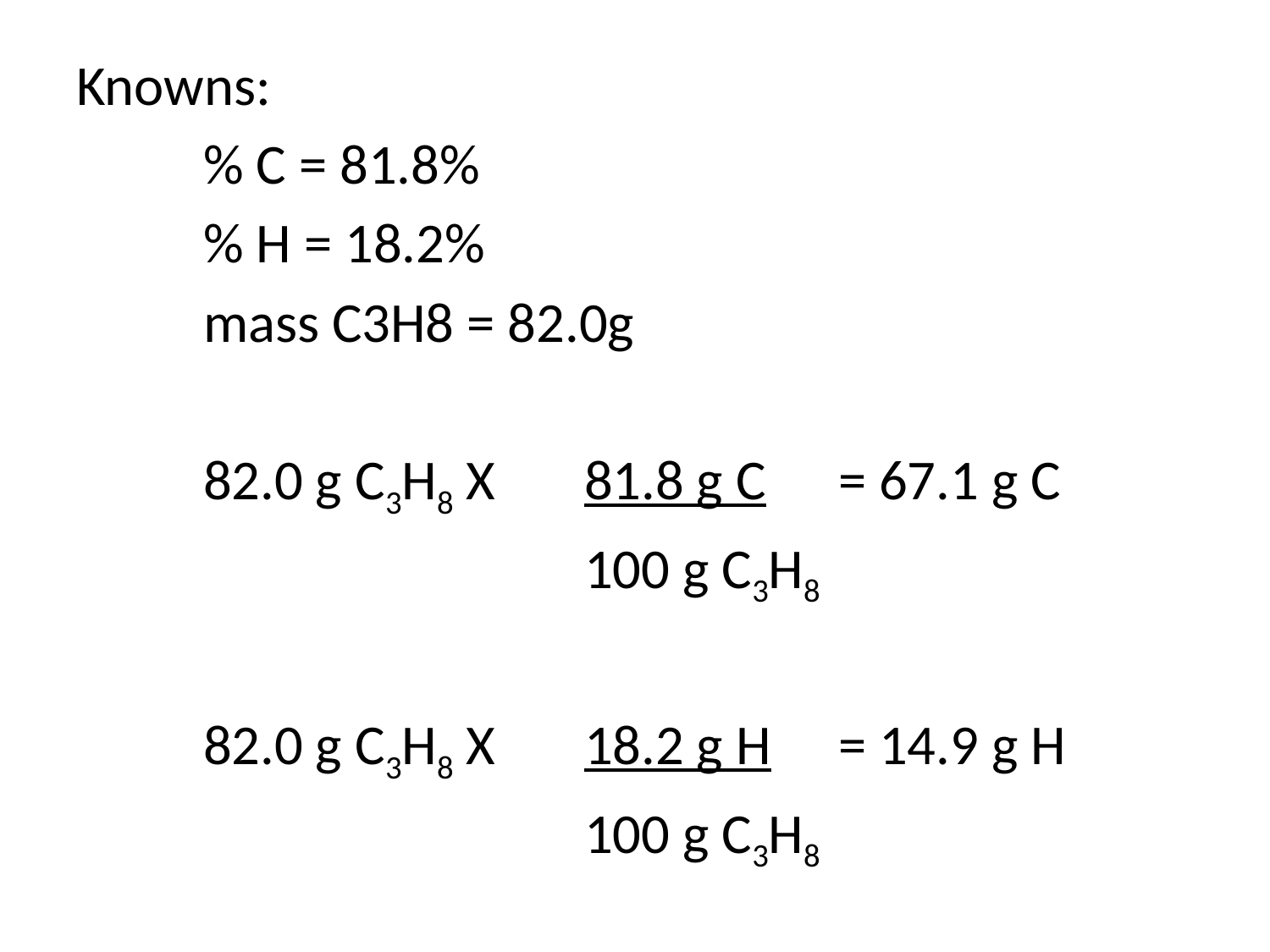

Knowns:
	% C = 81.8%
	% H = 18.2%
	mass C3H8 = 82.0g

	82.0 g C3H8 X 	81.8 g C	= 67.1 g C
				100 g C3H8

	82.0 g C3H8 X	18.2 g H	= 14.9 g H
				100 g C3H8